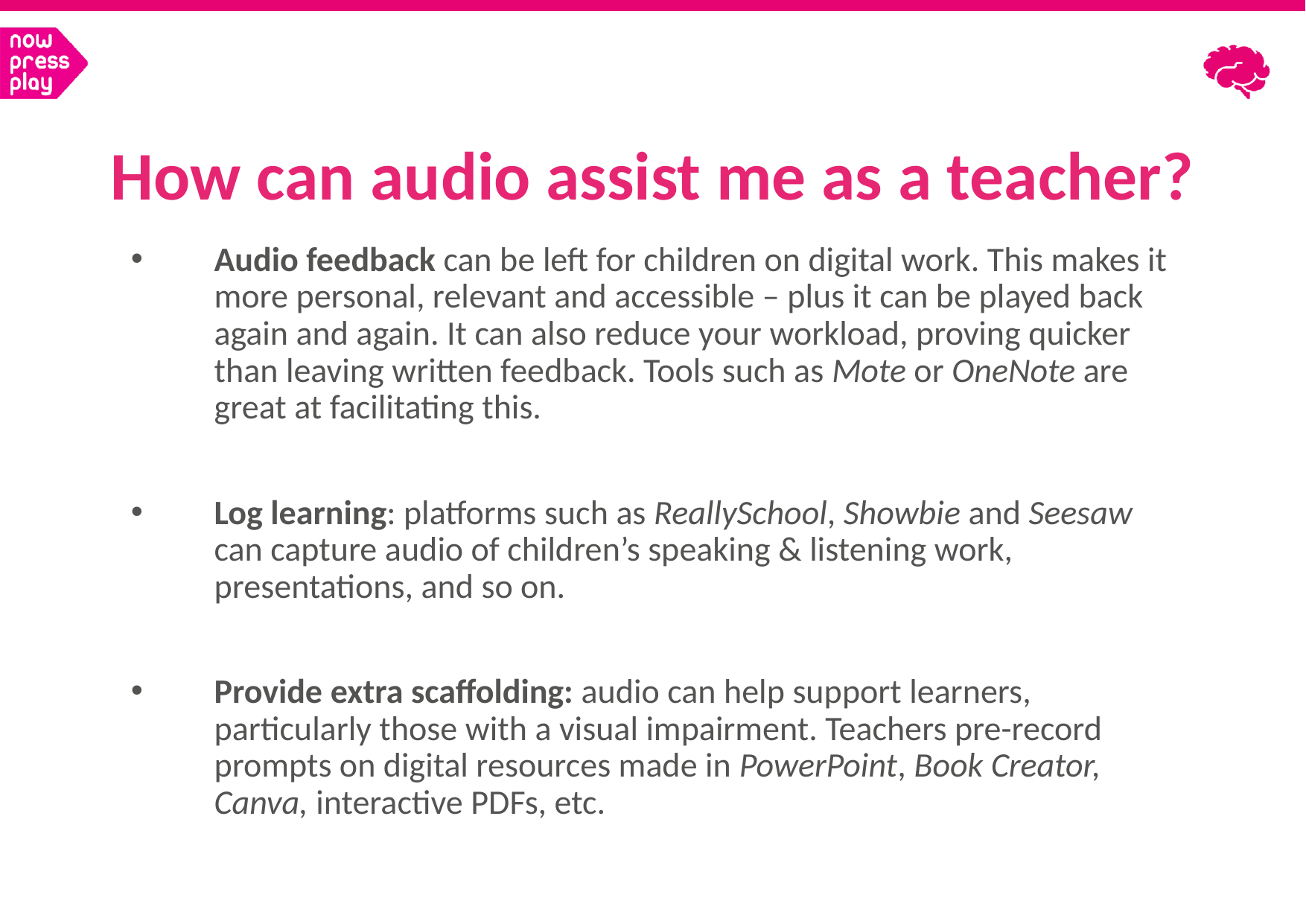

How can audio assist me as a teacher?
Audio feedback can be left for children on digital work. This makes it more personal, relevant and accessible – plus it can be played back again and again. It can also reduce your workload, proving quicker than leaving written feedback. Tools such as Mote or OneNote are great at facilitating this.

Log learning: platforms such as ReallySchool, Showbie and Seesaw can capture audio of children’s speaking & listening work, presentations, and so on.

Provide extra scaffolding: audio can help support learners, particularly those with a visual impairment. Teachers pre-record prompts on digital resources made in PowerPoint, Book Creator, Canva, interactive PDFs, etc.